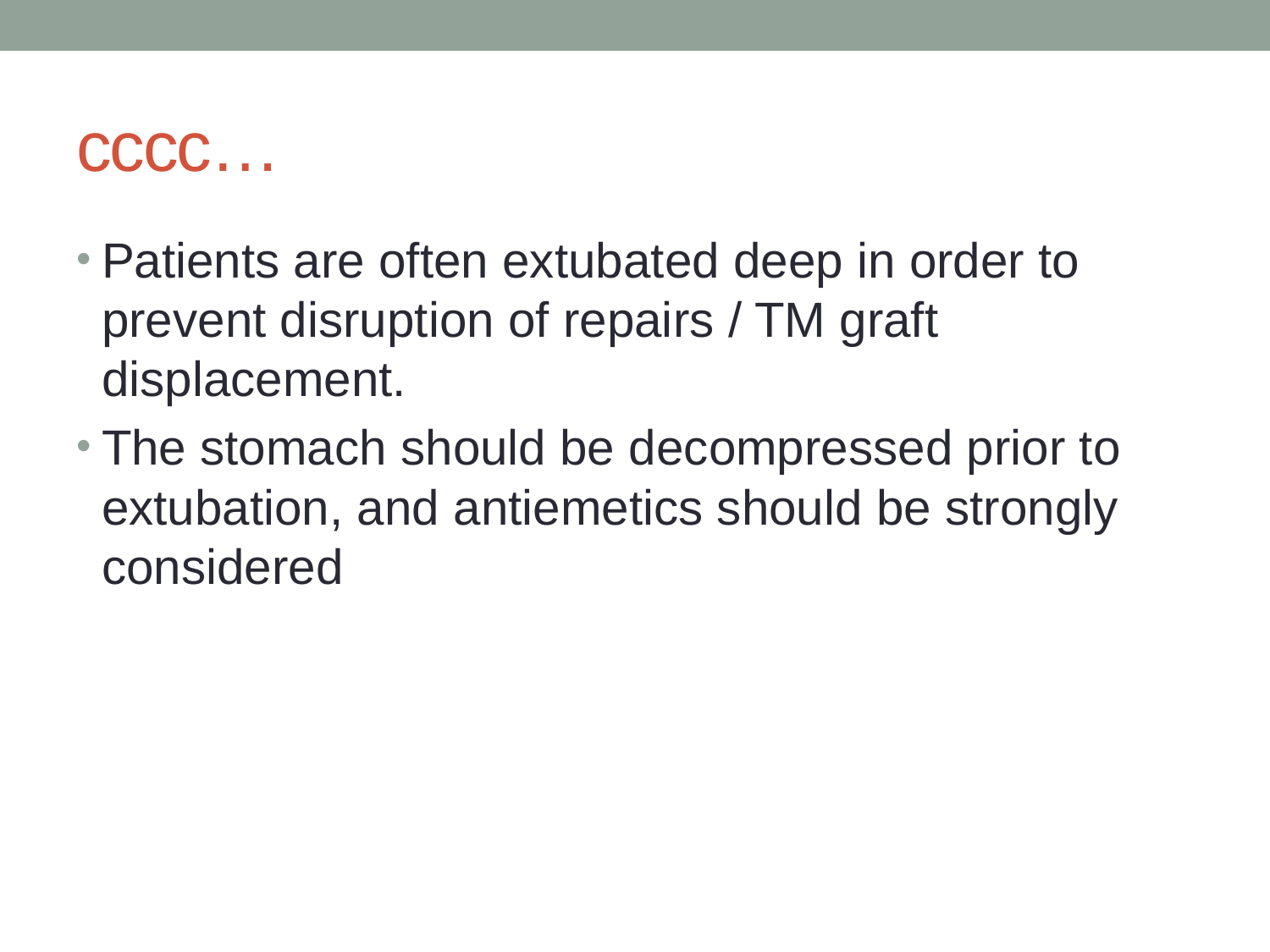

# cccc…
Patients are often extubated deep in order to prevent disruption of repairs / TM graft displacement.
The stomach should be decompressed prior to extubation, and antiemetics should be strongly considered